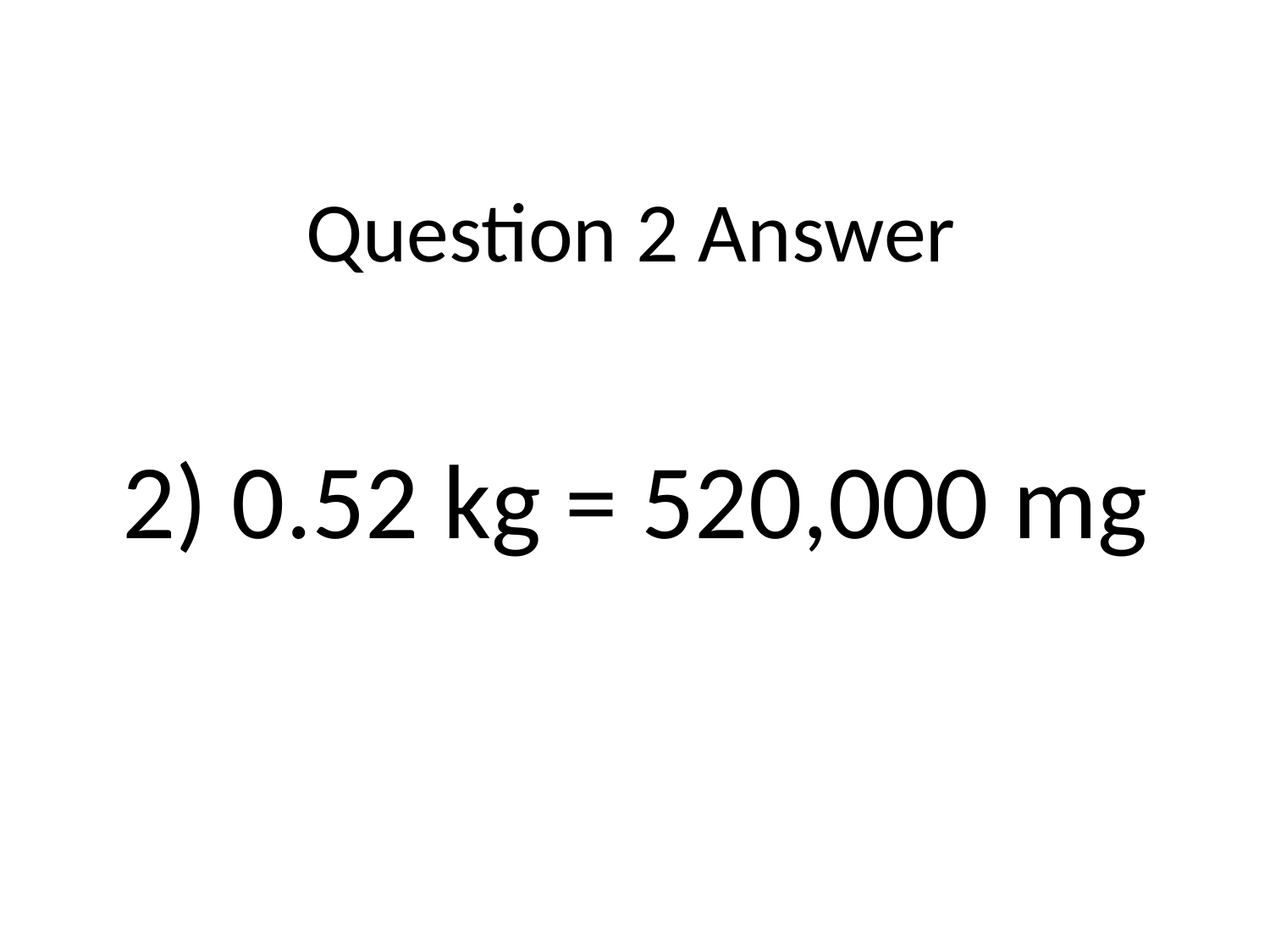

# Question 2 Answer
2) 0.52 kg = 520,000 mg